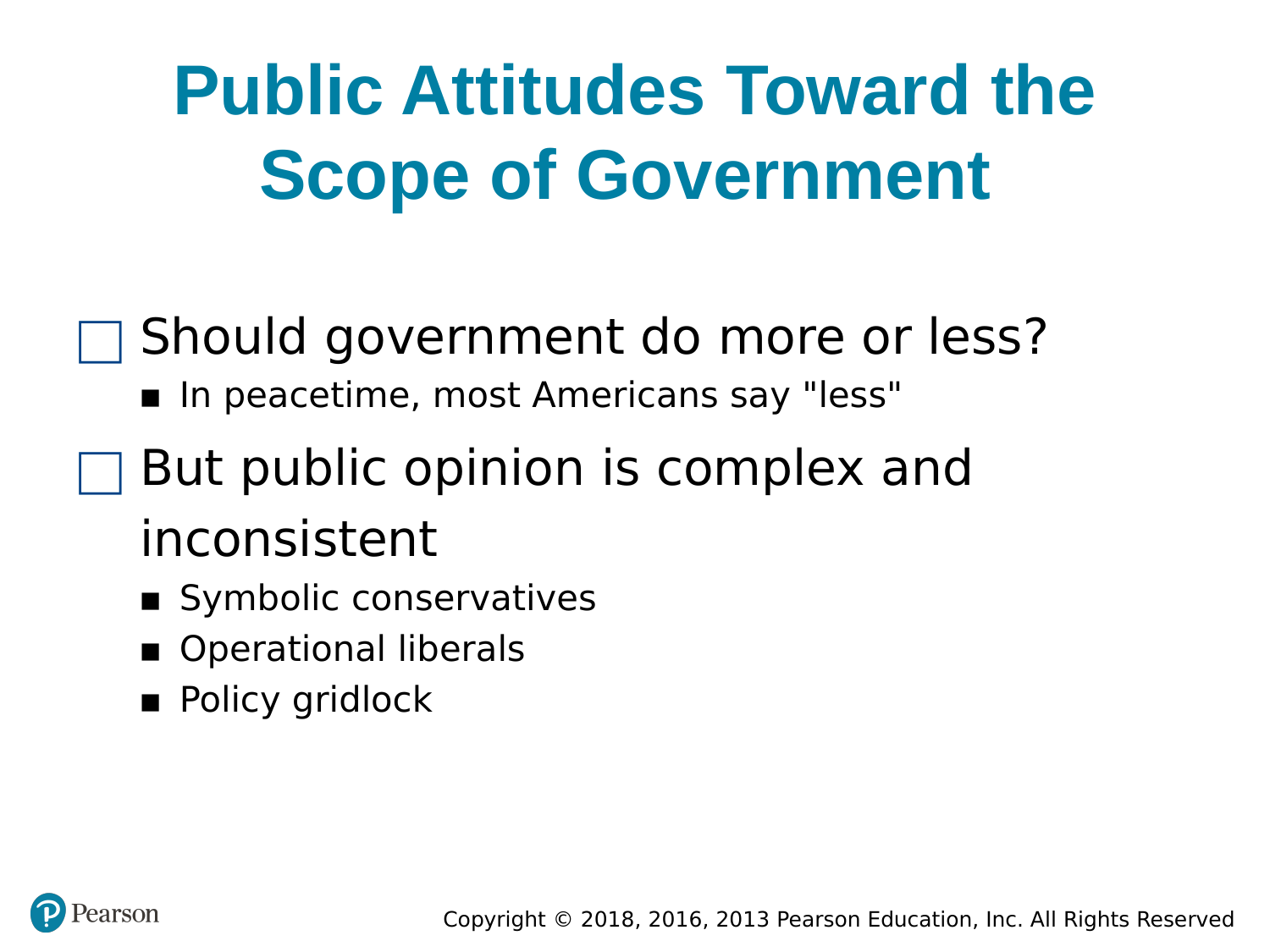

# Public Attitudes Toward the Scope of Government
Should government do more or less?
In peacetime, most Americans say "less"
But public opinion is complex and inconsistent
Symbolic conservatives
Operational liberals
Policy gridlock